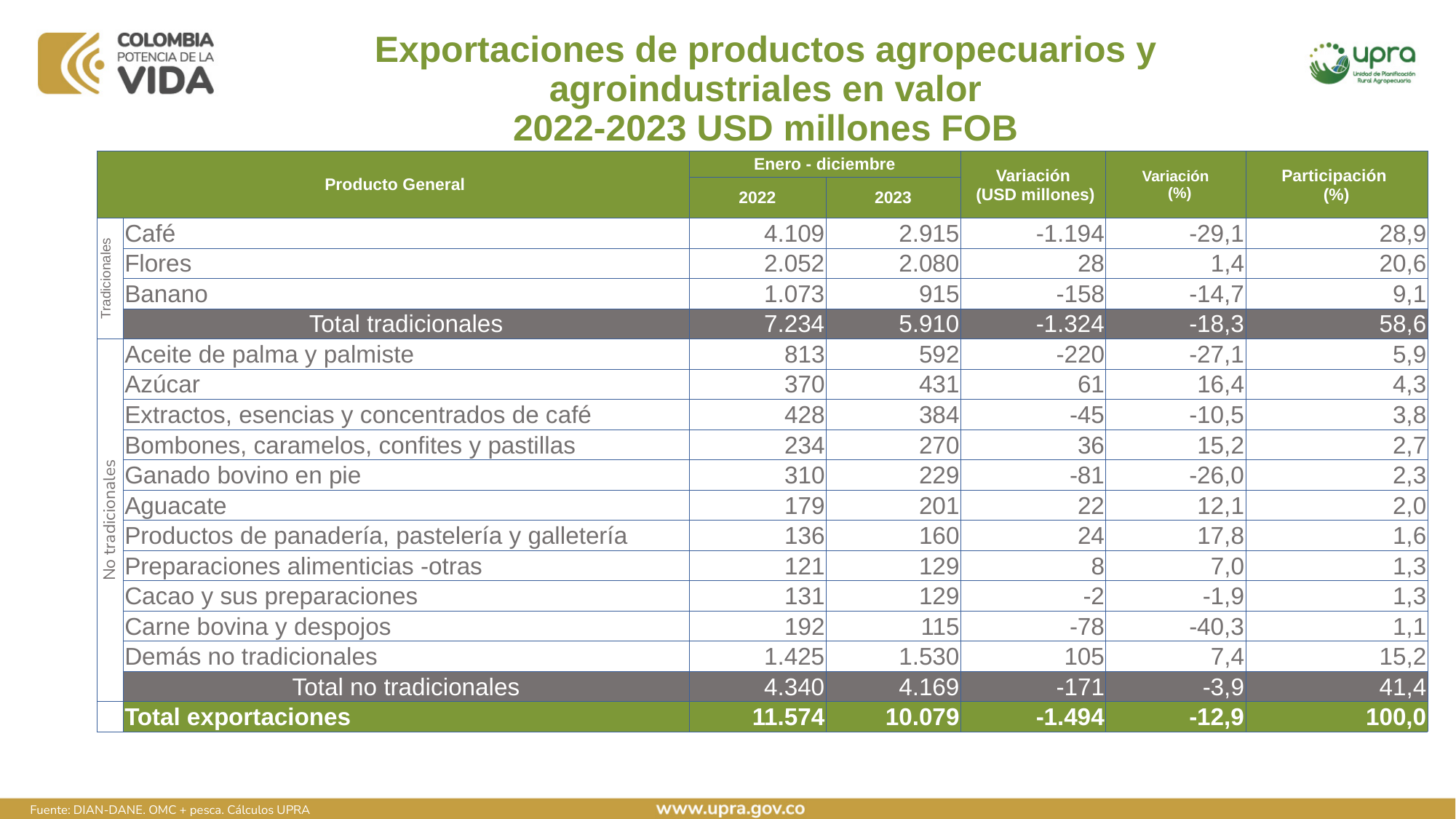

# Exportaciones de productos agropecuarios y agroindustriales en valor 2022-2023 USD millones FOB
| Producto General | Producto General | Enero - diciembre |  | Variación (USD millones) | Variación (%) | Participación (%) |
| --- | --- | --- | --- | --- | --- | --- |
|  |  | 2022 | 2023 |  |  |  |
| Tradicionales | Café | 4.109 | 2.915 | -1.194 | -29,1 | 28,9 |
| 2 | Flores | 2.052 | 2.080 | 28 | 1,4 | 20,6 |
| 3 | Banano | 1.073 | 915 | -158 | -14,7 | 9,1 |
|  | Total tradicionales | 7.234 | 5.910 | -1.324 | -18,3 | 58,6 |
| No tradicionales | Aceite de palma y palmiste | 813 | 592 | -220 | -27,1 | 5,9 |
|  | Azúcar | 370 | 431 | 61 | 16,4 | 4,3 |
|  | Extractos, esencias y concentrados de café | 428 | 384 | -45 | -10,5 | 3,8 |
|  | Bombones, caramelos, confites y pastillas | 234 | 270 | 36 | 15,2 | 2,7 |
|  | Ganado bovino en pie | 310 | 229 | -81 | -26,0 | 2,3 |
|  | Aguacate | 179 | 201 | 22 | 12,1 | 2,0 |
|  | Productos de panadería, pastelería y galletería | 136 | 160 | 24 | 17,8 | 1,6 |
|  | Preparaciones alimenticias -otras | 121 | 129 | 8 | 7,0 | 1,3 |
|  | Cacao y sus preparaciones | 131 | 129 | -2 | -1,9 | 1,3 |
|  | Carne bovina y despojos | 192 | 115 | -78 | -40,3 | 1,1 |
|  | Demás no tradicionales | 1.425 | 1.530 | 105 | 7,4 | 15,2 |
|  | Total no tradicionales | 4.340 | 4.169 | -171 | -3,9 | 41,4 |
|  | Total exportaciones | 11.574 | 10.079 | -1.494 | -12,9 | 100,0 |
Fuente: DIAN-DANE. OMC + pesca. Cálculos UPRA